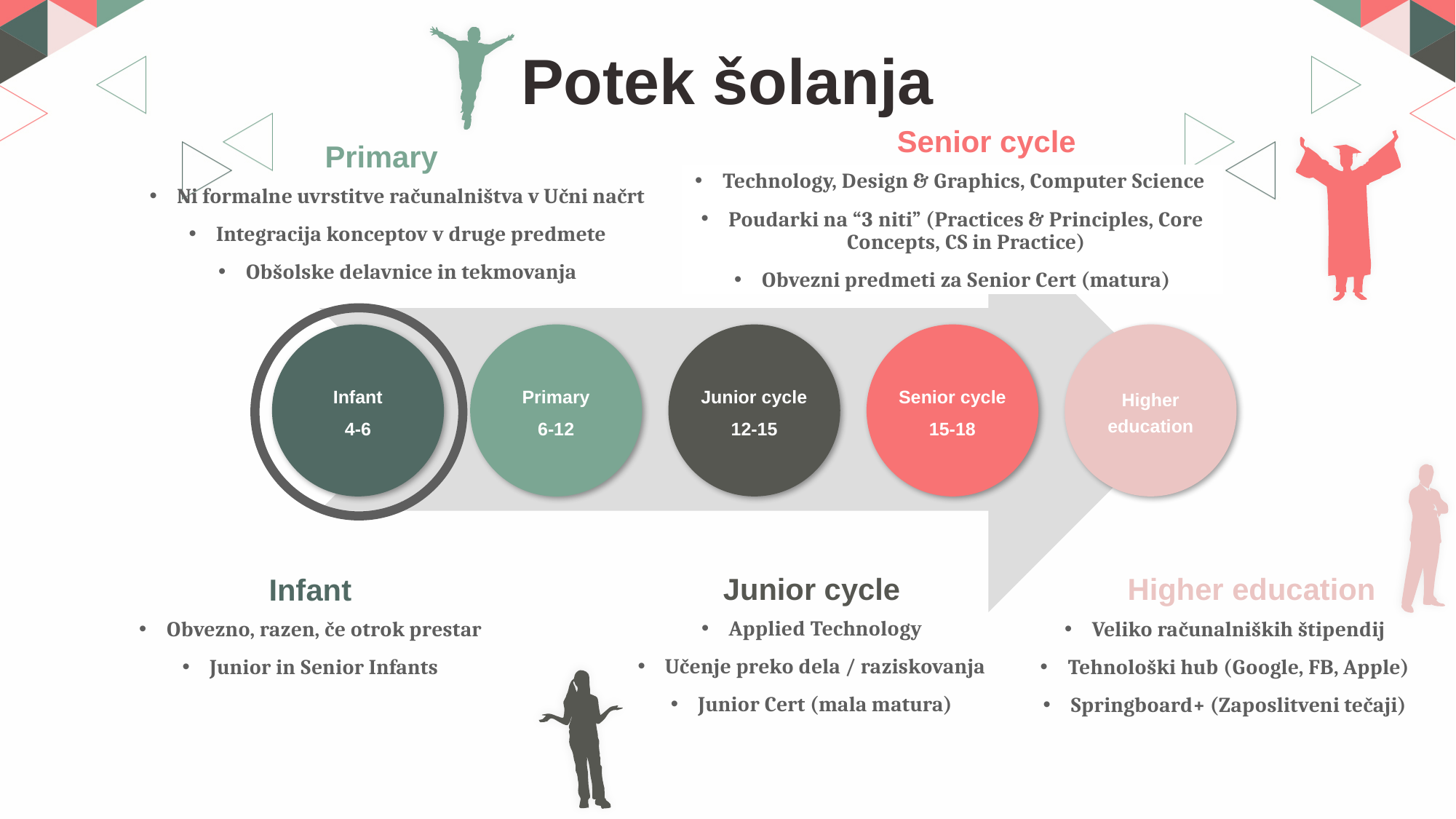

# Potek šolanja
Senior cycle

Primary
Technology, Design & Graphics, Computer Science
Poudarki na “3 niti” (Practices & Principles, Core Concepts, CS in Practice)
Obvezni predmeti za Senior Cert (matura)
Ni formalne uvrstitve računalništva v Učni načrt
Integracija konceptov v druge predmete
Obšolske delavnice in tekmovanja

Infant
4-6
Primary
6-12
Junior cycle
12-15
Senior cycle
15-18
Higher education

Higher education
Junior cycle
Infant
Applied Technology
Učenje preko dela / raziskovanja
Junior Cert (mala matura)
Obvezno, razen, če otrok prestar
Junior in Senior Infants
Veliko računalniških štipendij
Tehnološki hub (Google, FB, Apple)
Springboard+ (Zaposlitveni tečaji)